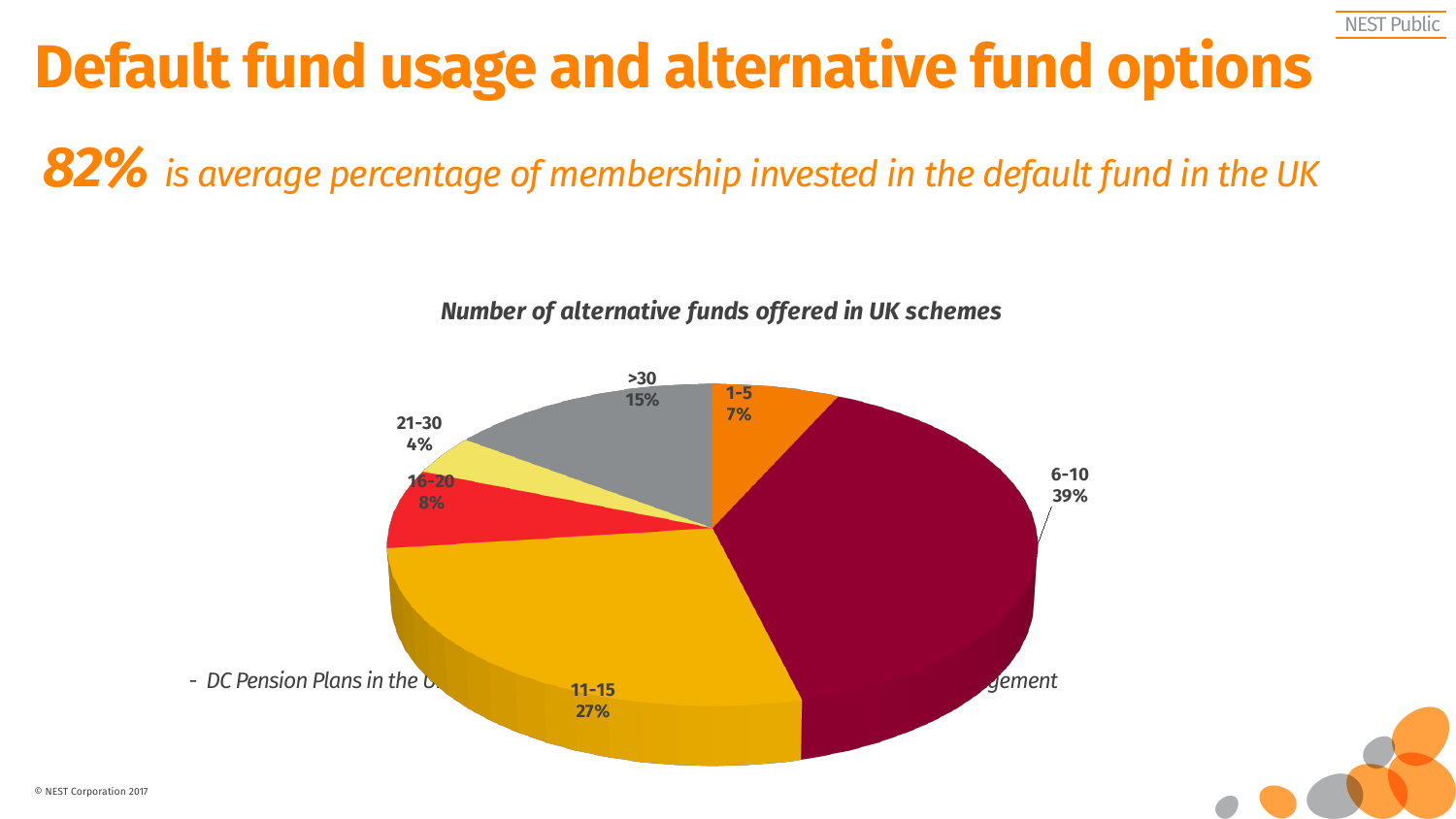

# Default fund usage and alternative fund options
82% is average percentage of membership invested in the default fund in the UK

	-  DC Pension Plans in the UK; An Analysis, 2017; Pensions Insight & JP Morgan Asset Management

[unsupported chart]